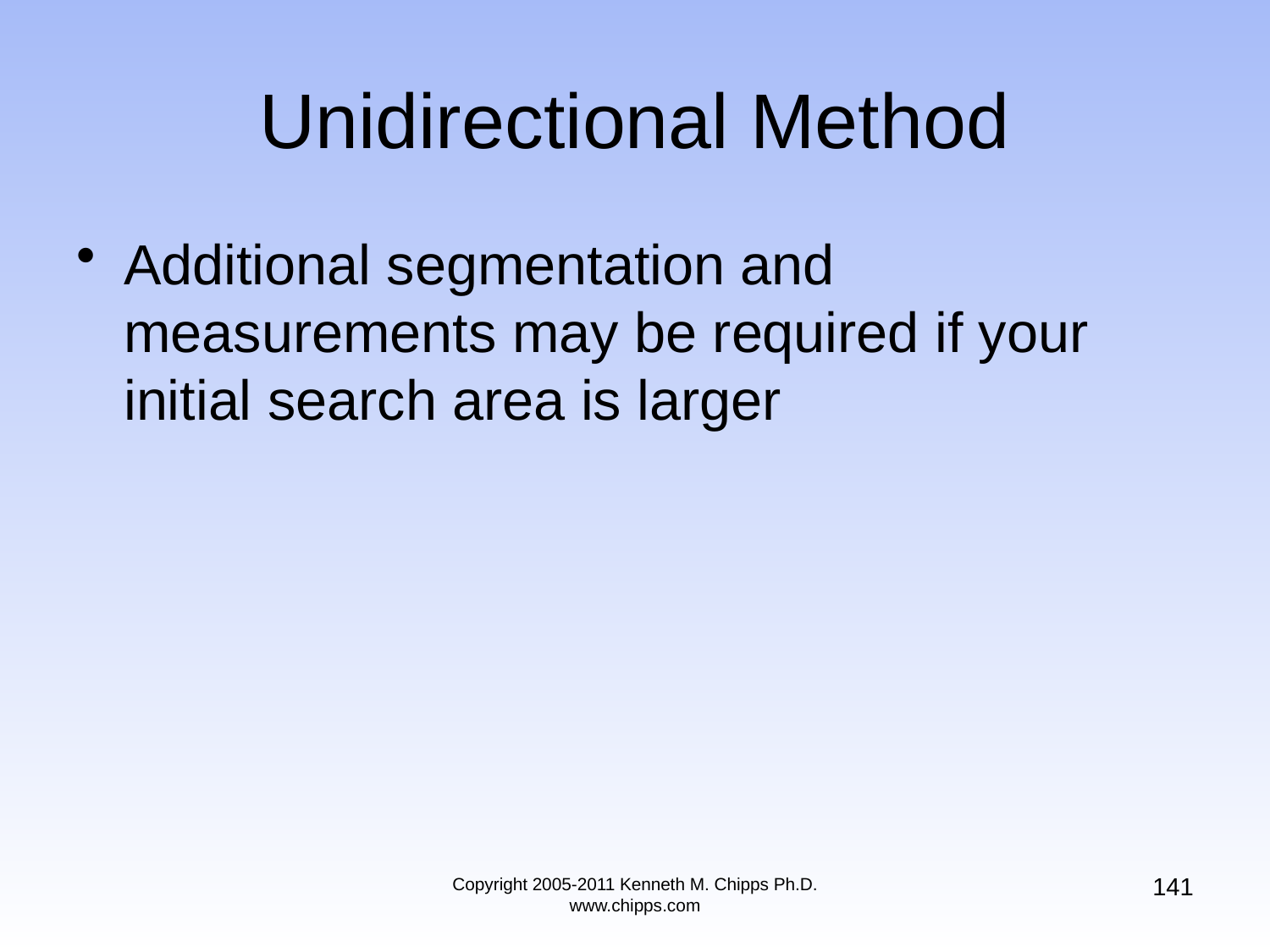

# Unidirectional Method
Additional segmentation and measurements may be required if your initial search area is larger
141
Copyright 2005-2011 Kenneth M. Chipps Ph.D. www.chipps.com